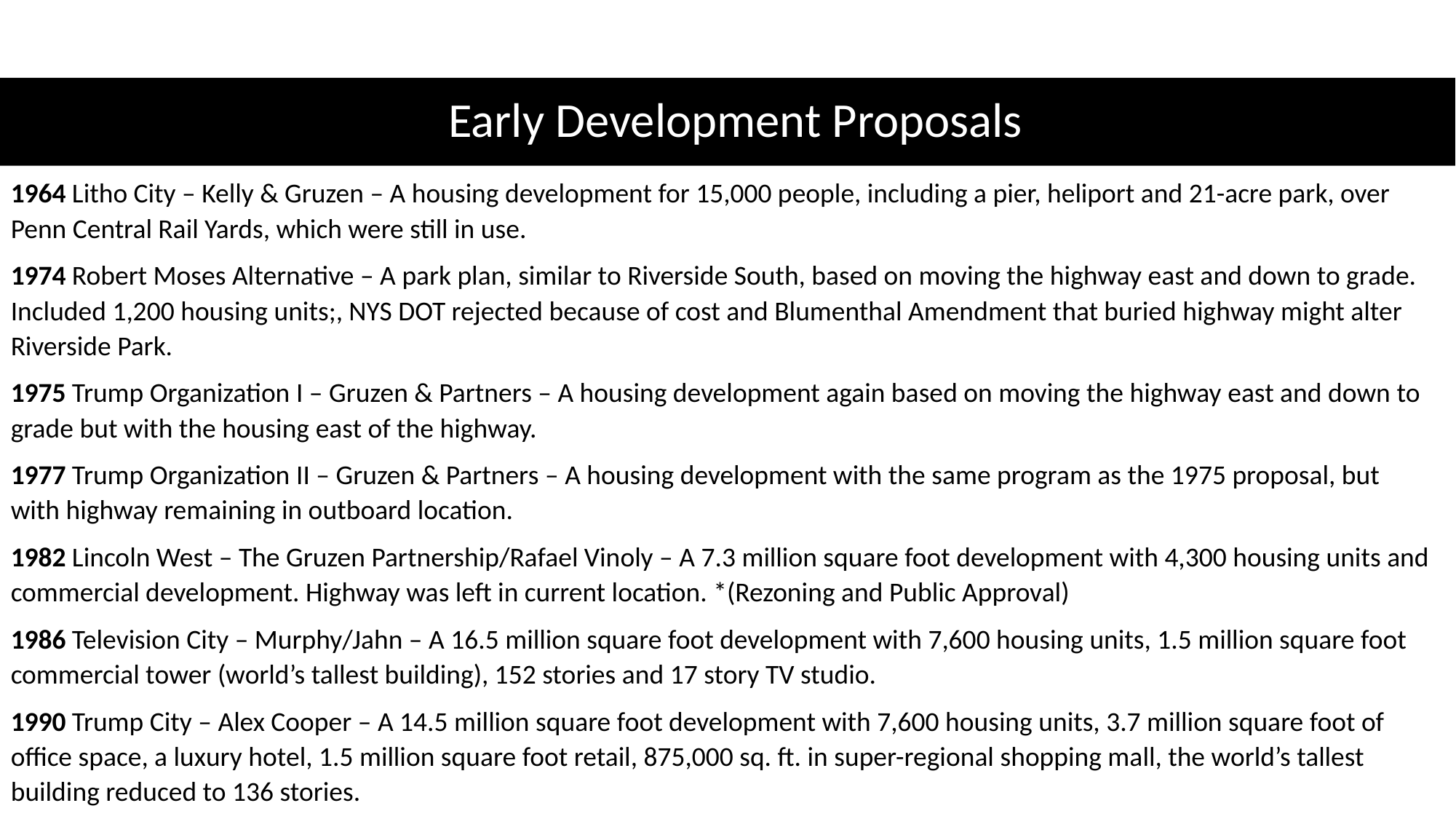

# Early Development Proposals

1964 Litho City – Kelly & Gruzen – A housing development for 15,000 people, including a pier, heliport and 21-acre park, over Penn Central Rail Yards, which were still in use.
1974 Robert Moses Alternative – A park plan, similar to Riverside South, based on moving the highway east and down to grade. Included 1,200 housing units;, NYS DOT rejected because of cost and Blumenthal Amendment that buried highway might alter Riverside Park.
1975 Trump Organization I – Gruzen & Partners – A housing development again based on moving the highway east and down to grade but with the housing east of the highway.
1977 Trump Organization II – Gruzen & Partners – A housing development with the same program as the 1975 proposal, but with highway remaining in outboard location.
1982 Lincoln West – The Gruzen Partnership/Rafael Vinoly – A 7.3 million square foot development with 4,300 housing units and commercial development. Highway was left in current location. *(Rezoning and Public Approval)
1986 Television City – Murphy/Jahn – A 16.5 million square foot development with 7,600 housing units, 1.5 million square foot commercial tower (world’s tallest building), 152 stories and 17 story TV studio.
1990 Trump City – Alex Cooper – A 14.5 million square foot development with 7,600 housing units, 3.7 million square foot of office space, a luxury hotel, 1.5 million square foot retail, 875,000 sq. ft. in super-regional shopping mall, the world’s tallest building reduced to 136 stories.